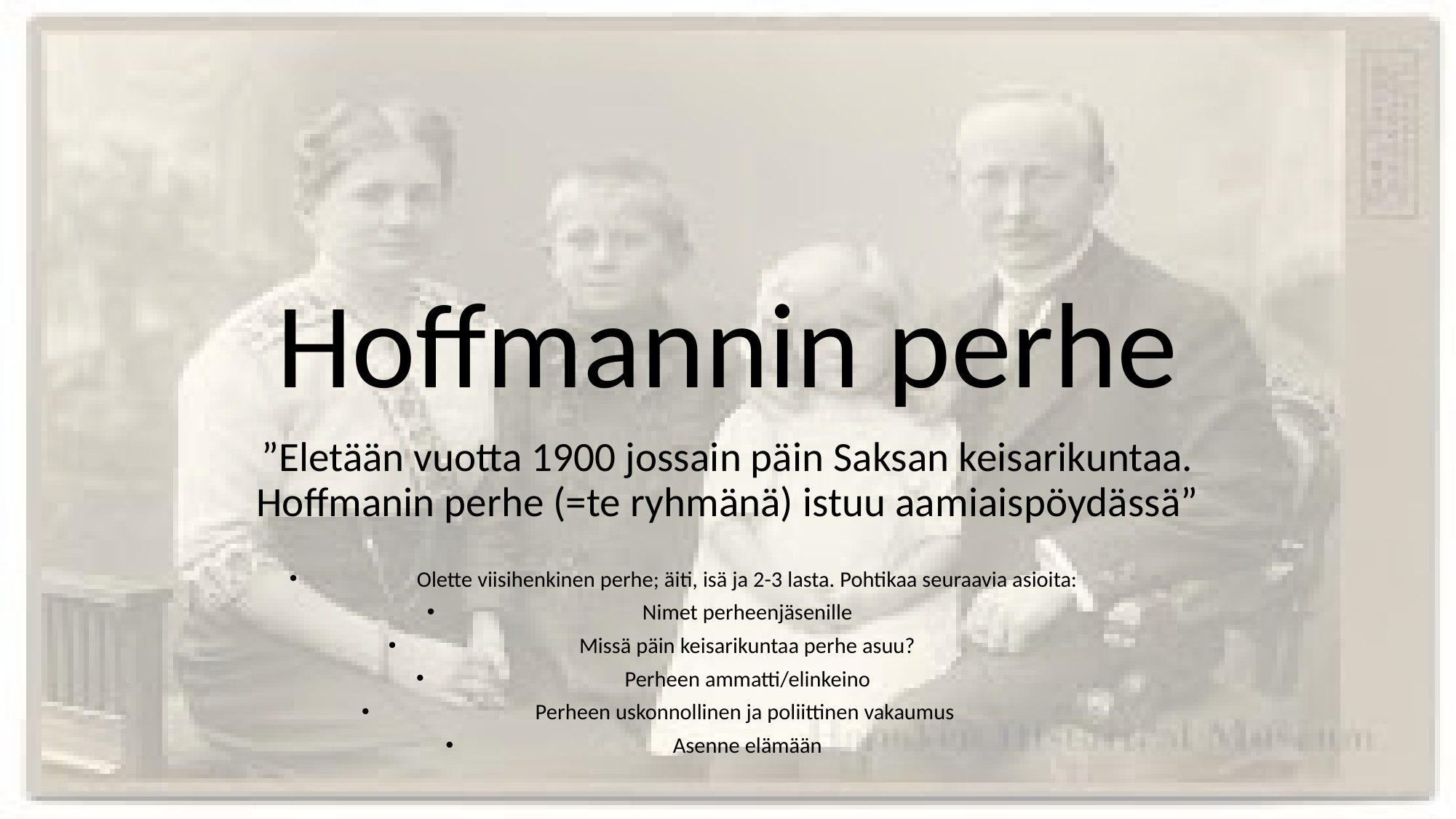

# Hoffmannin perhe
”Eletään vuotta 1900 jossain päin Saksan keisarikuntaa. Hoffmanin perhe (=te ryhmänä) istuu aamiaispöydässä”

Olette viisihenkinen perhe; äiti, isä ja 2-3 lasta. Pohtikaa seuraavia asioita:
Nimet perheenjäsenille
Missä päin keisarikuntaa perhe asuu?
Perheen ammatti/elinkeino
Perheen uskonnollinen ja poliittinen vakaumus
Asenne elämään